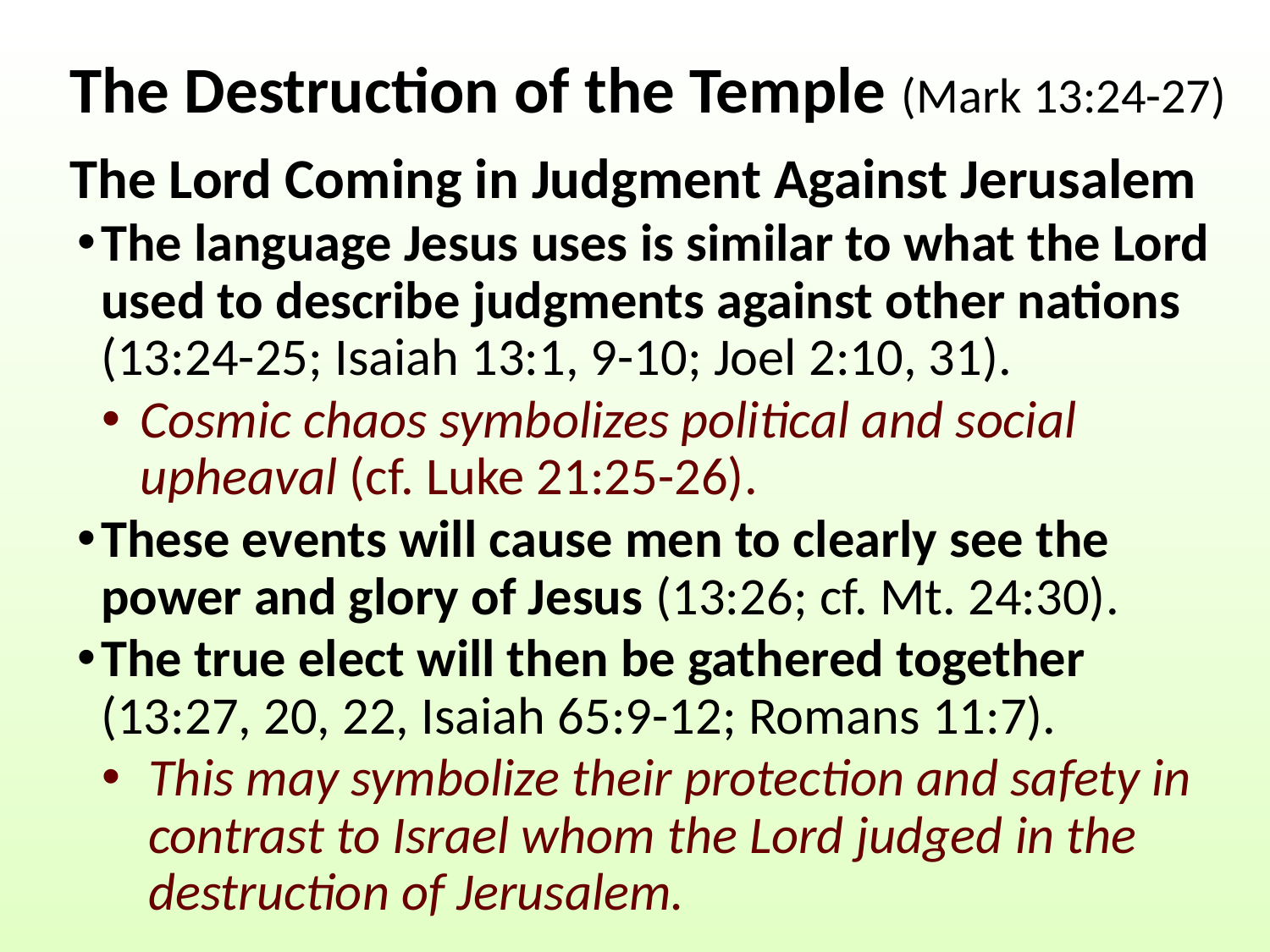

The Destruction of the Temple (Mark 13:24-27)
The Lord Coming in Judgment Against Jerusalem
The language Jesus uses is similar to what the Lord used to describe judgments against other nations (13:24-25; Isaiah 13:1, 9-10; Joel 2:10, 31).
Cosmic chaos symbolizes political and social upheaval (cf. Luke 21:25-26).
These events will cause men to clearly see the power and glory of Jesus (13:26; cf. Mt. 24:30).
The true elect will then be gathered together (13:27, 20, 22, Isaiah 65:9-12; Romans 11:7).
This may symbolize their protection and safety in contrast to Israel whom the Lord judged in the destruction of Jerusalem.